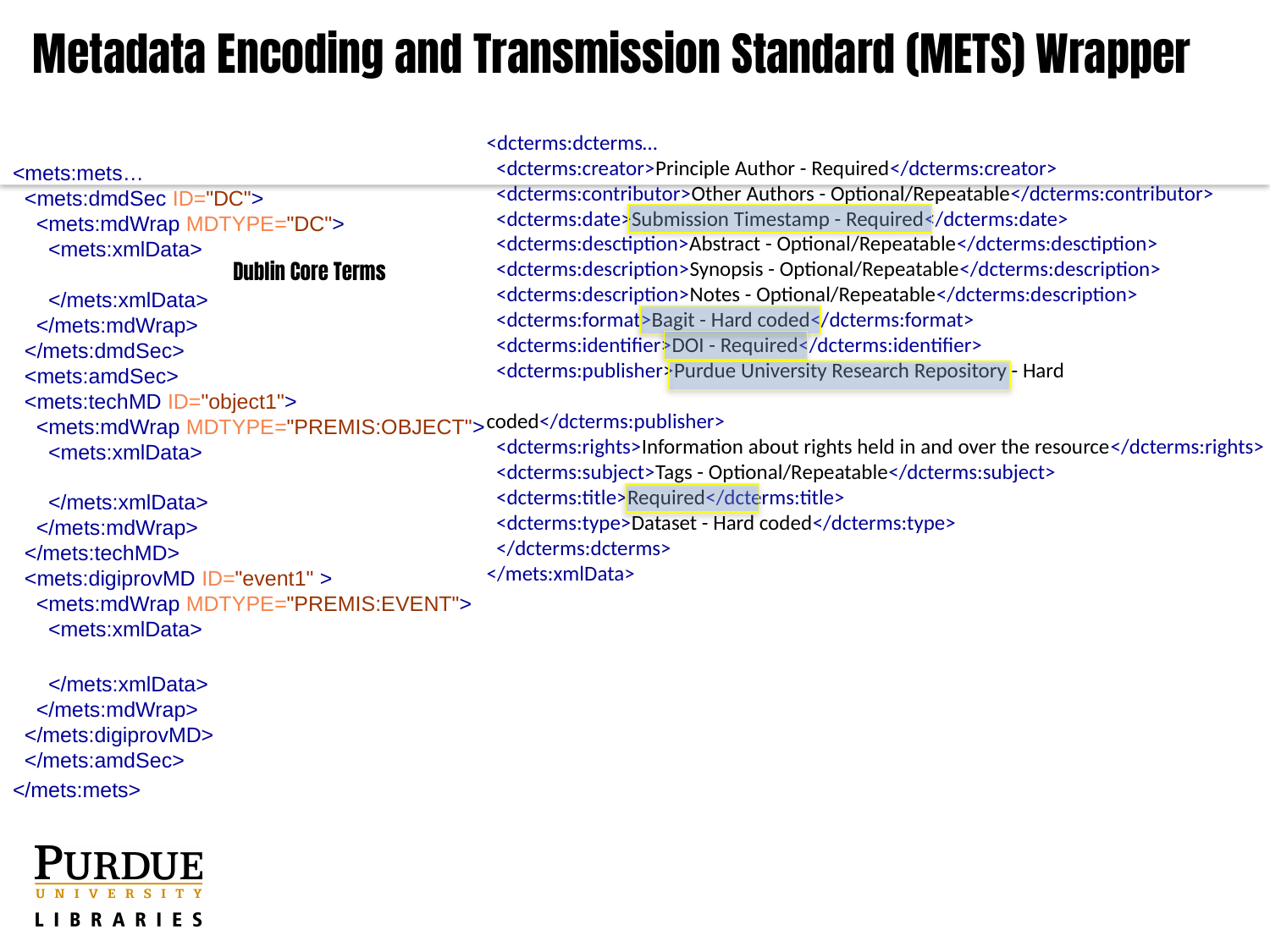

Metadata Encoding and Transmission Standard (METS) Wrapper
<dcterms:dcterms…
  <dcterms:creator>Principle Author - Required</dcterms:creator>
  <dcterms:contributor>Other Authors - Optional/Repeatable</dcterms:contributor>
  <dcterms:date>Submission Timestamp - Required</dcterms:date>
  <dcterms:desctiption>Abstract - Optional/Repeatable</dcterms:desctiption>
  <dcterms:description>Synopsis - Optional/Repeatable</dcterms:description>
  <dcterms:description>Notes - Optional/Repeatable</dcterms:description>
  <dcterms:format>Bagit - Hard coded</dcterms:format>
  <dcterms:identifier>DOI - Required</dcterms:identifier>
  <dcterms:publisher>Purdue University Research Repository - Hard 				                                                                                                  coded</dcterms:publisher>
  <dcterms:rights>Information about rights held in and over the resource</dcterms:rights>
  <dcterms:subject>Tags - Optional/Repeatable</dcterms:subject>
  <dcterms:title>Required</dcterms:title>
  <dcterms:type>Dataset - Hard coded</dcterms:type>
  </dcterms:dcterms>
</mets:xmlData>
Dublin Core Terms

<mets:mets…
  <mets:dmdSec ID="DC">
    <mets:mdWrap MDTYPE="DC">
      <mets:xmlData>

      </mets:xmlData>
    </mets:mdWrap>
  </mets:dmdSec>
  <mets:amdSec>
  <mets:techMD ID="object1">
    <mets:mdWrap MDTYPE="PREMIS:OBJECT">
      <mets:xmlData>

      </mets:xmlData>
    </mets:mdWrap>
  </mets:techMD>
  <mets:digiprovMD ID="event1" >
    <mets:mdWrap MDTYPE="PREMIS:EVENT">
      <mets:xmlData>

      </mets:xmlData>
    </mets:mdWrap>
  </mets:digiprovMD>
  </mets:amdSec>
</mets:mets>